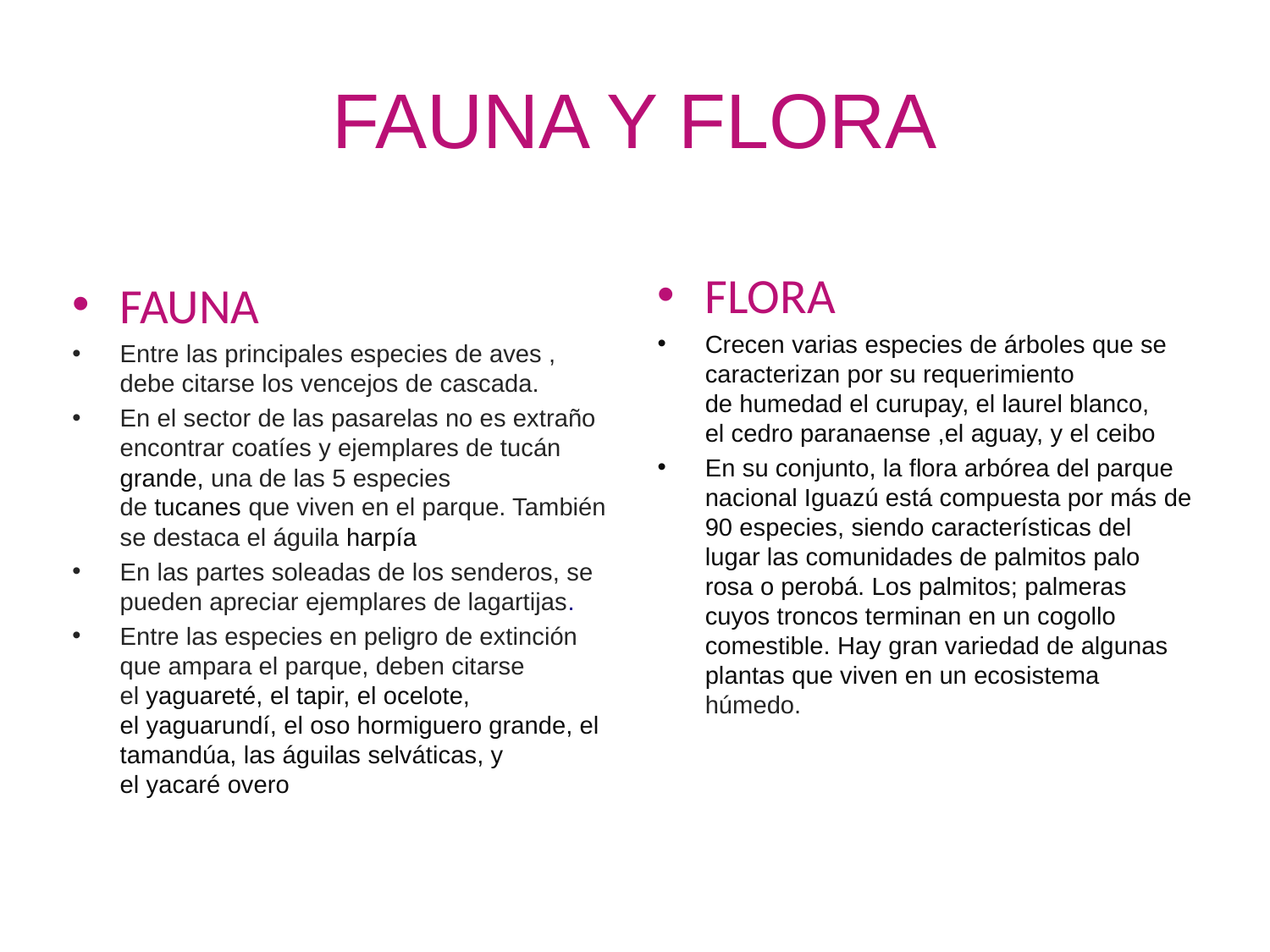

# FAUNA Y FLORA
FLORA
Crecen varias especies de árboles que se caracterizan por su requerimiento de humedad el curupay, el laurel blanco, el cedro paranaense ,el aguay, y el ceibo
En su conjunto, la flora arbórea del parque nacional Iguazú está compuesta por más de 90 especies, siendo características del lugar las comunidades de palmitos palo rosa o perobá. Los palmitos; palmeras cuyos troncos terminan en un cogollo comestible. Hay gran variedad de algunas plantas que viven en un ecosistema húmedo.
FAUNA
Entre las principales especies de aves , debe citarse los vencejos de cascada.
En el sector de las pasarelas no es extraño encontrar coatíes y ejemplares de tucán grande, una de las 5 especies de tucanes que viven en el parque. También se destaca el águila harpía
En las partes soleadas de los senderos, se pueden apreciar ejemplares de lagartijas.
Entre las especies en peligro de extinción que ampara el parque, deben citarse el yaguareté, el tapir, el ocelote, el yaguarundí, el oso hormiguero grande, el tamandúa, las águilas selváticas, y el yacaré overo